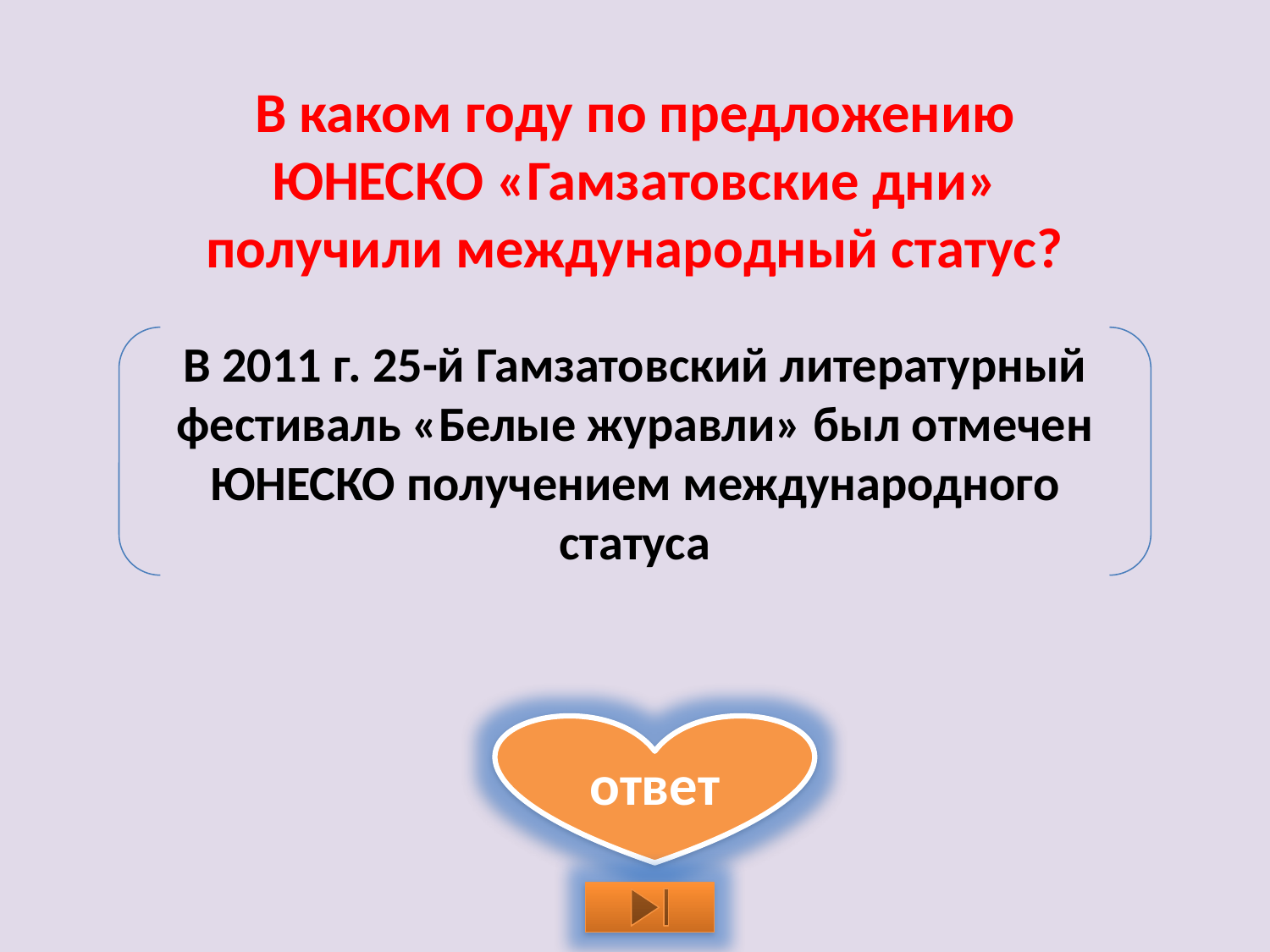

В каком году по предложению ЮНЕСКО «Гамзатовские дни» получили международный статус?

В 2011 г. 25-й Гамзатовский литературный фестиваль «Белые журавли» был отмечен ЮНЕСКО получением международного статуса
ответ